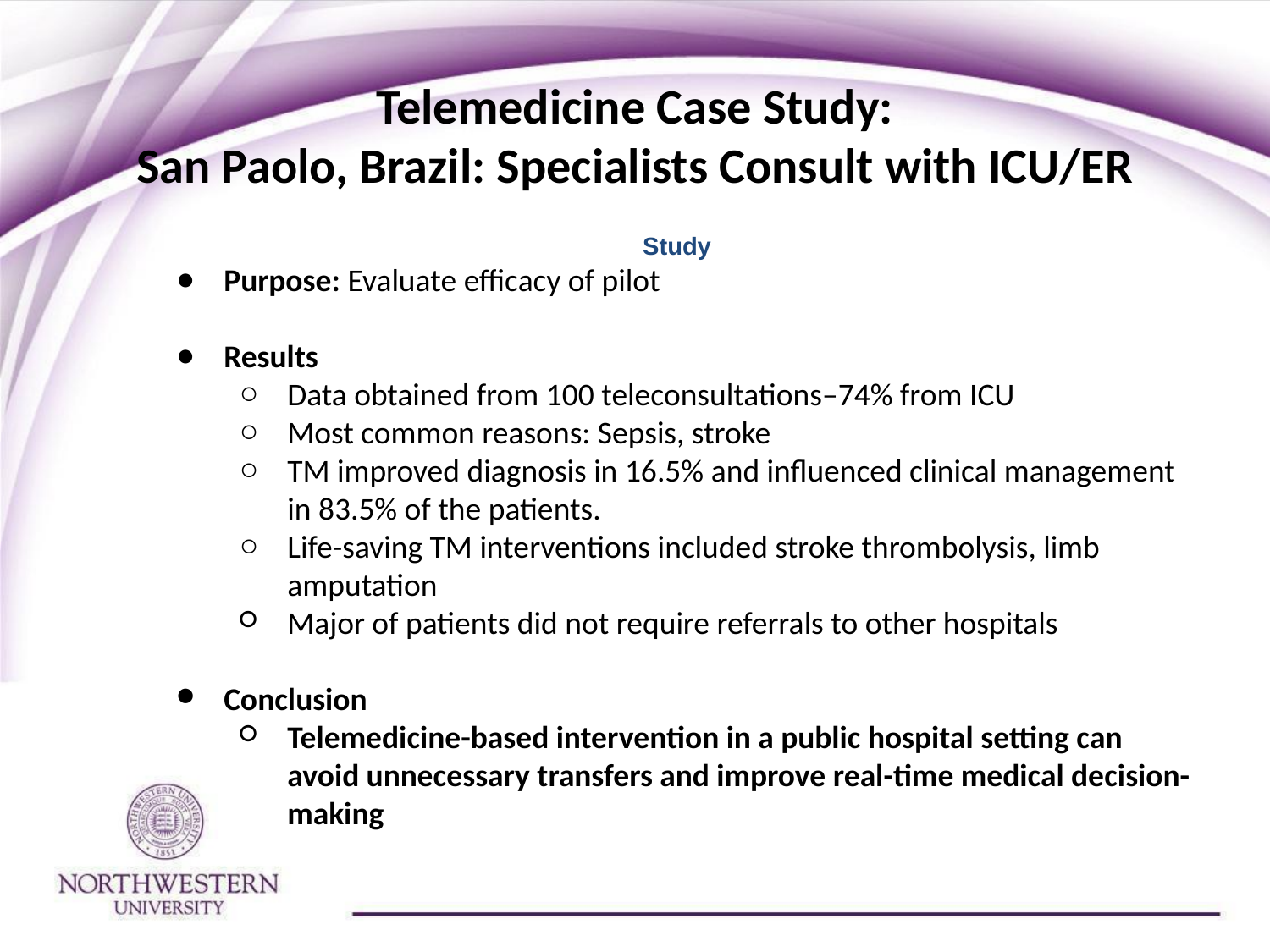

# Telemedicine Case Study: San Paolo, Brazil: Specialists Consult with ICU/ER
Study
Purpose: Evaluate efficacy of pilot

Results
Data obtained from 100 teleconsultations–74% from ICU
Most common reasons: Sepsis, stroke
TM improved diagnosis in 16.5% and influenced clinical management in 83.5% of the patients.
Life-saving TM interventions included stroke thrombolysis, limb amputation
Major of patients did not require referrals to other hospitals

Conclusion
Telemedicine-based intervention in a public hospital setting can avoid unnecessary transfers and improve real-time medical decision-making